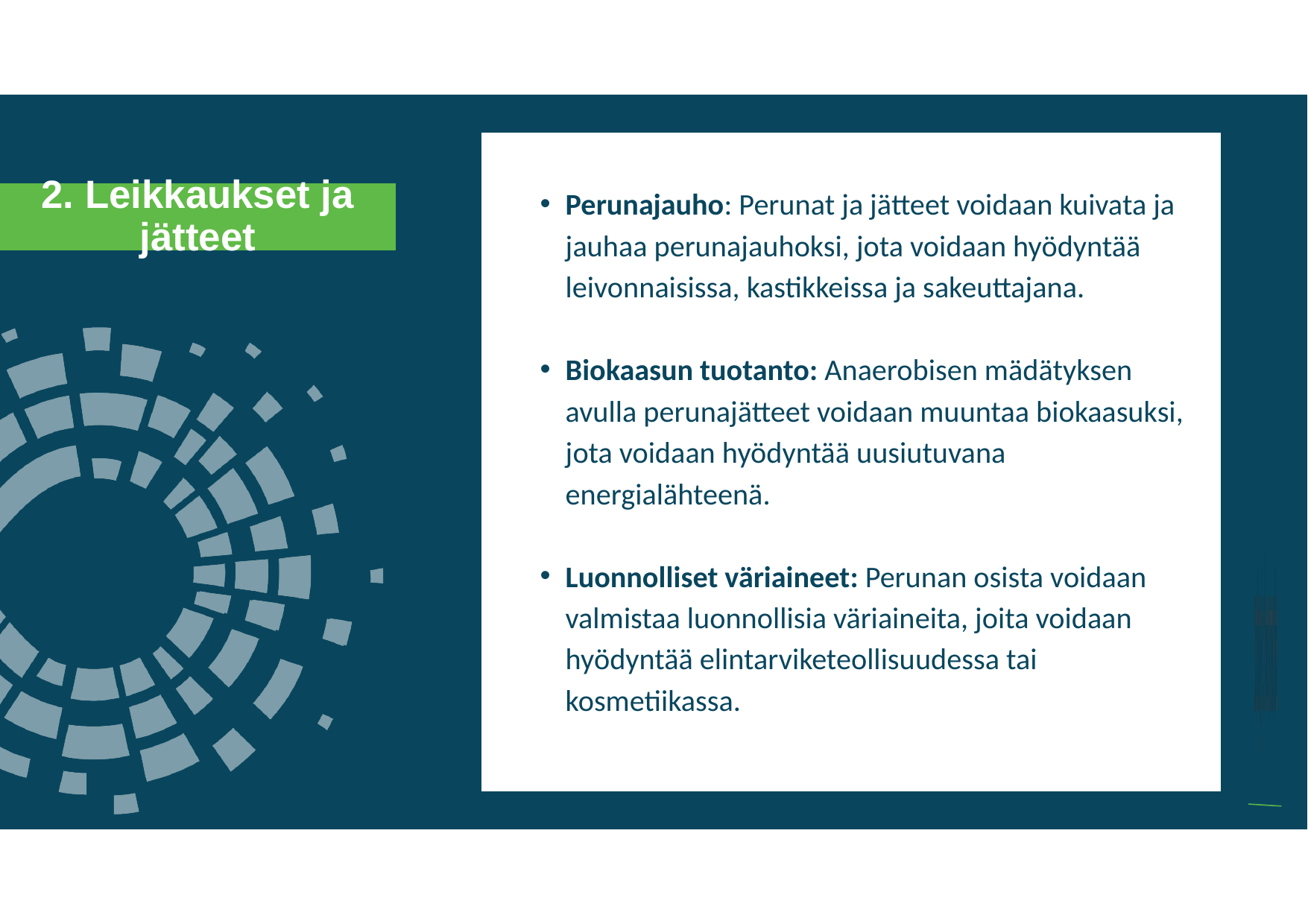

a

2. Leikkaukset ja jätteet

Perunajauho: Perunat ja jätteet voidaan kuivata ja jauhaa perunajauhoksi, jota voidaan hyödyntää leivonnaisissa, kastikkeissa ja sakeuttajana.

Biokaasun tuotanto: Anaerobisen mädätyksen avulla perunajätteet voidaan muuntaa biokaasuksi, jota voidaan hyödyntää uusiutuvana energialähteenä.

Luonnolliset väriaineet: Perunan osista voidaan valmistaa luonnollisia väriaineita, joita voidaan hyödyntää elintarviketeollisuudessa tai kosmetiikassa.